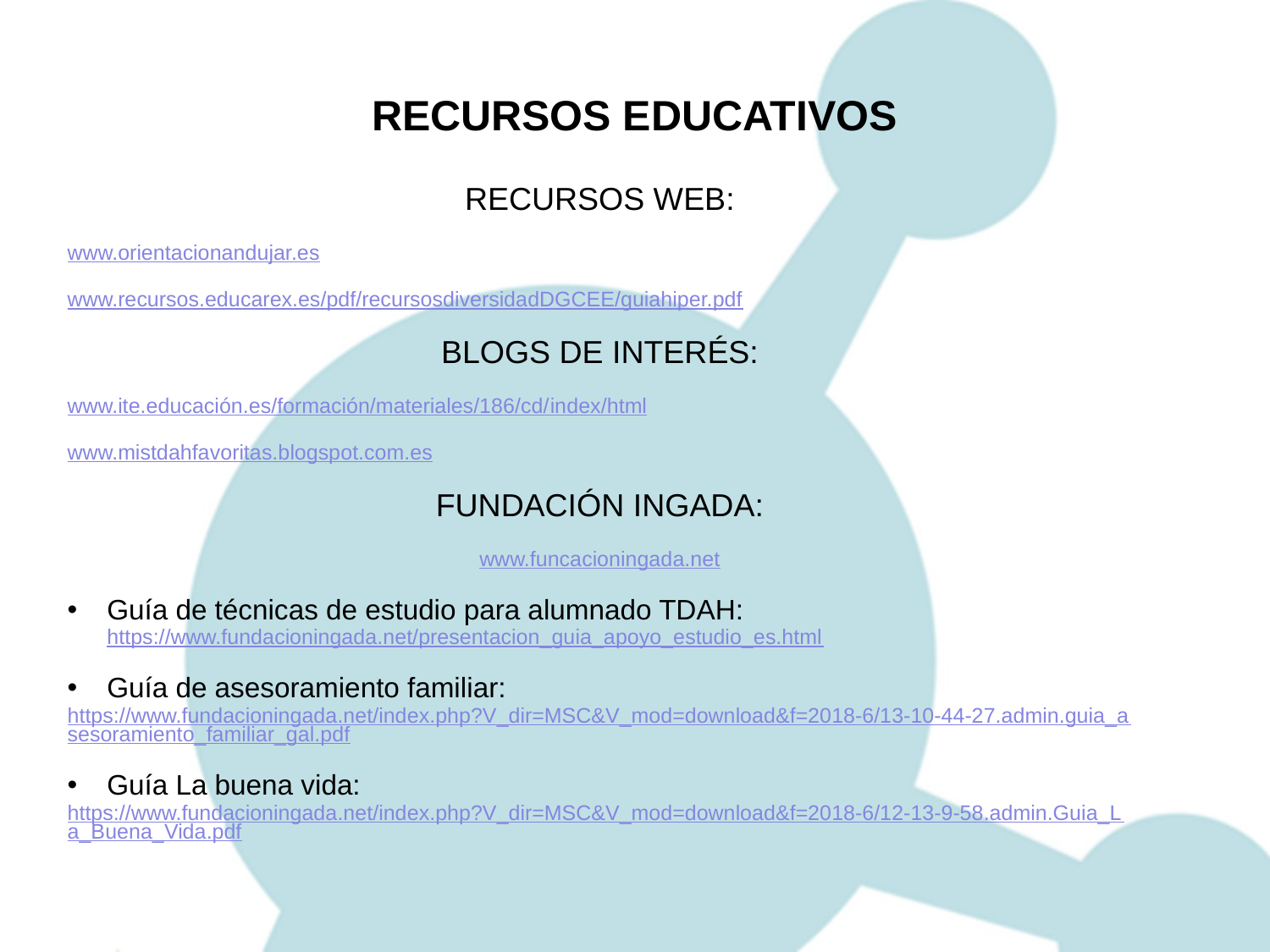

# RECURSOS EDUCATIVOS
RECURSOS WEB:

www.orientacionandujar.es

www.recursos.educarex.es/pdf/recursosdiversidadDGCEE/guiahiper.pdf

BLOGS DE INTERÉS:

www.ite.educación.es/formación/materiales/186/cd/index/html

www.mistdahfavoritas.blogspot.com.es

FUNDACIÓN INGADA:

www.funcacioningada.net

Guía de técnicas de estudio para alumnado TDAH: https://www.fundacioningada.net/presentacion_guia_apoyo_estudio_es.html

Guía de asesoramiento familiar:
	https://www.fundacioningada.net/index.php?V_dir=MSC&V_mod=download&f=2018-6/13-10-44-27.admin.guia_asesoramiento_familiar_gal.pdf

Guía La buena vida:
	https://www.fundacioningada.net/index.php?V_dir=MSC&V_mod=download&f=2018-6/12-13-9-58.admin.Guia_La_Buena_Vida.pdf